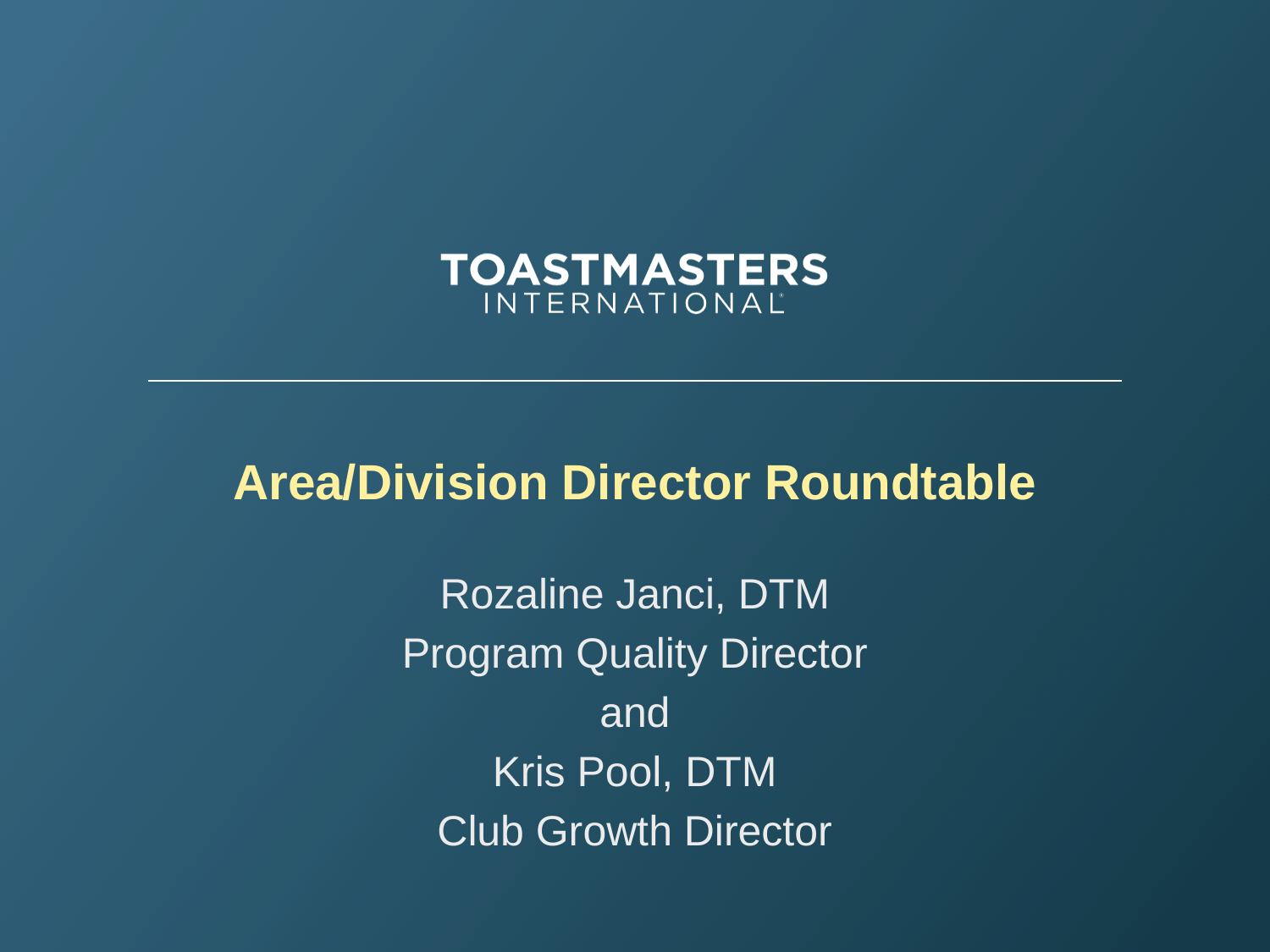

# Area/Division Director Roundtable
Rozaline Janci, DTM
Program Quality Director
and
Kris Pool, DTM
Club Growth Director